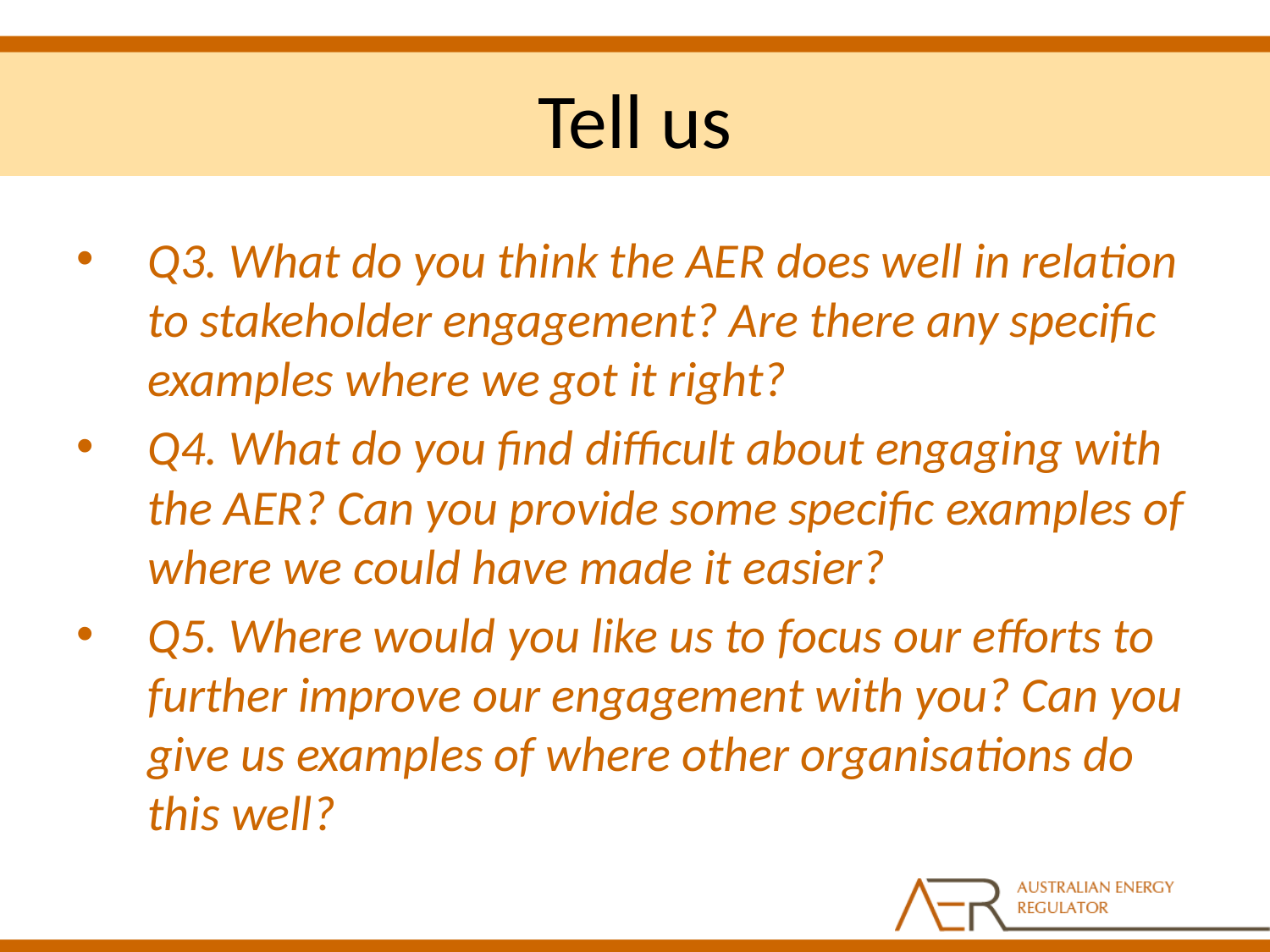

# Tell us
Q3. What do you think the AER does well in relation to stakeholder engagement? Are there any specific examples where we got it right?
Q4. What do you find difficult about engaging with the AER? Can you provide some specific examples of where we could have made it easier?
Q5. Where would you like us to focus our efforts to further improve our engagement with you? Can you give us examples of where other organisations do this well?